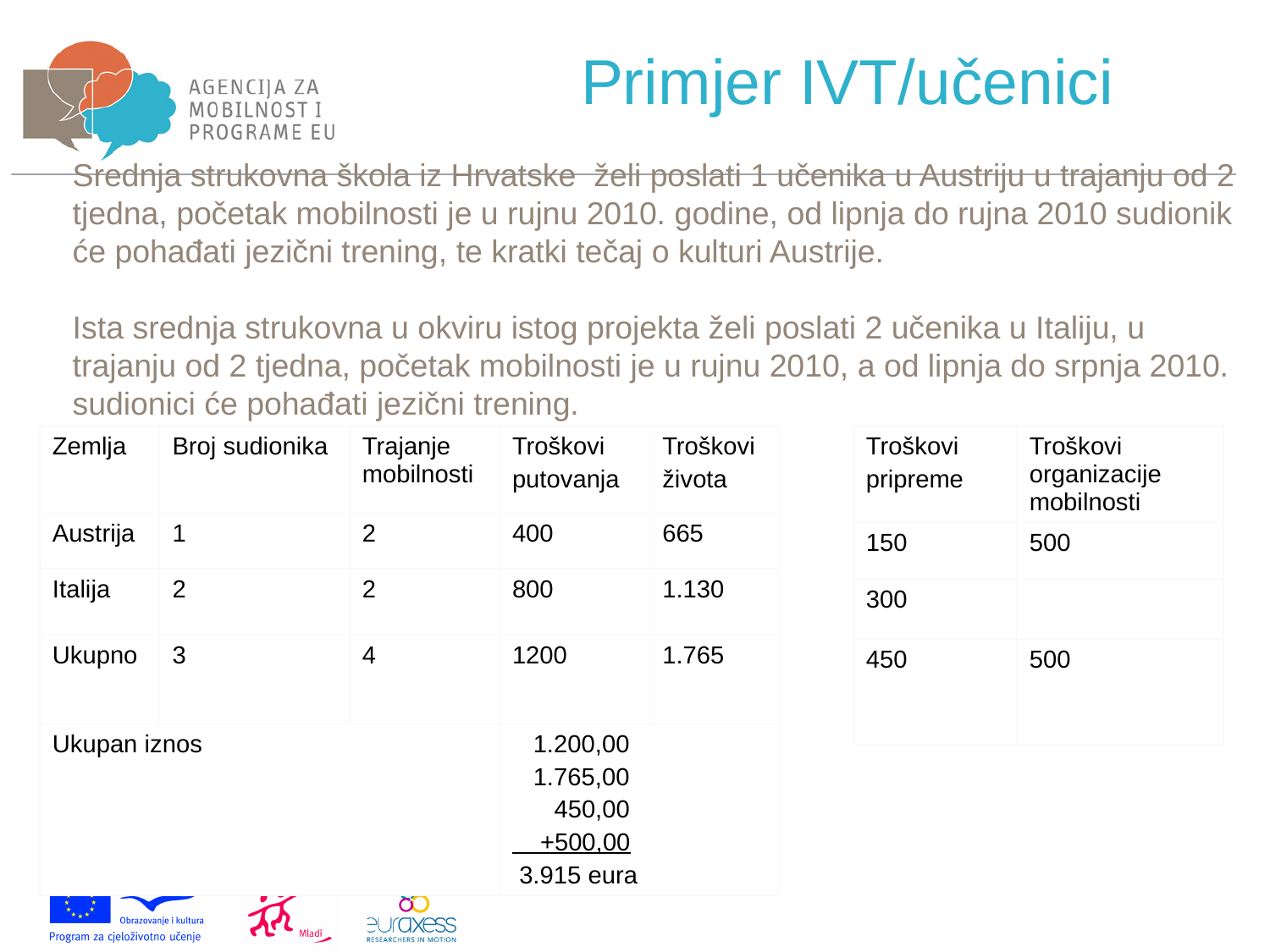

Primjer IVT/učenici
# Srednja strukovna škola iz Hrvatske  želi poslati 1 učenika u Austriju u trajanju od 2 tjedna, početak mobilnosti je u rujnu 2010. godine, od lipnja do rujna 2010 sudionik će pohađati jezični trening, te kratki tečaj o kulturi Austrije. Ista srednja strukovna u okviru istog projekta želi poslati 2 učenika u Italiju, u trajanju od 2 tjedna, početak mobilnosti je u rujnu 2010, a od lipnja do srpnja 2010. sudionici će pohađati jezični trening.
| Zemlja | Broj sudionika | Trajanje mobilnosti | Troškovi putovanja | Troškovi života |
| --- | --- | --- | --- | --- |
| Austrija | 1 | 2 | 400 | 665 |
| Italija | 2 | 2 | 800 | 1.130 |
| Ukupno | 3 | 4 | 1200 | 1.765 |
| Ukupan iznos |  |  | 1.200,00 1.765,00 450,00 +500,00 3.915 eura |  |
| Troškovi pripreme | Troškovi organizacije mobilnosti |
| --- | --- |
| 150 | 500 |
| 300 |  |
| 450 | 500 |